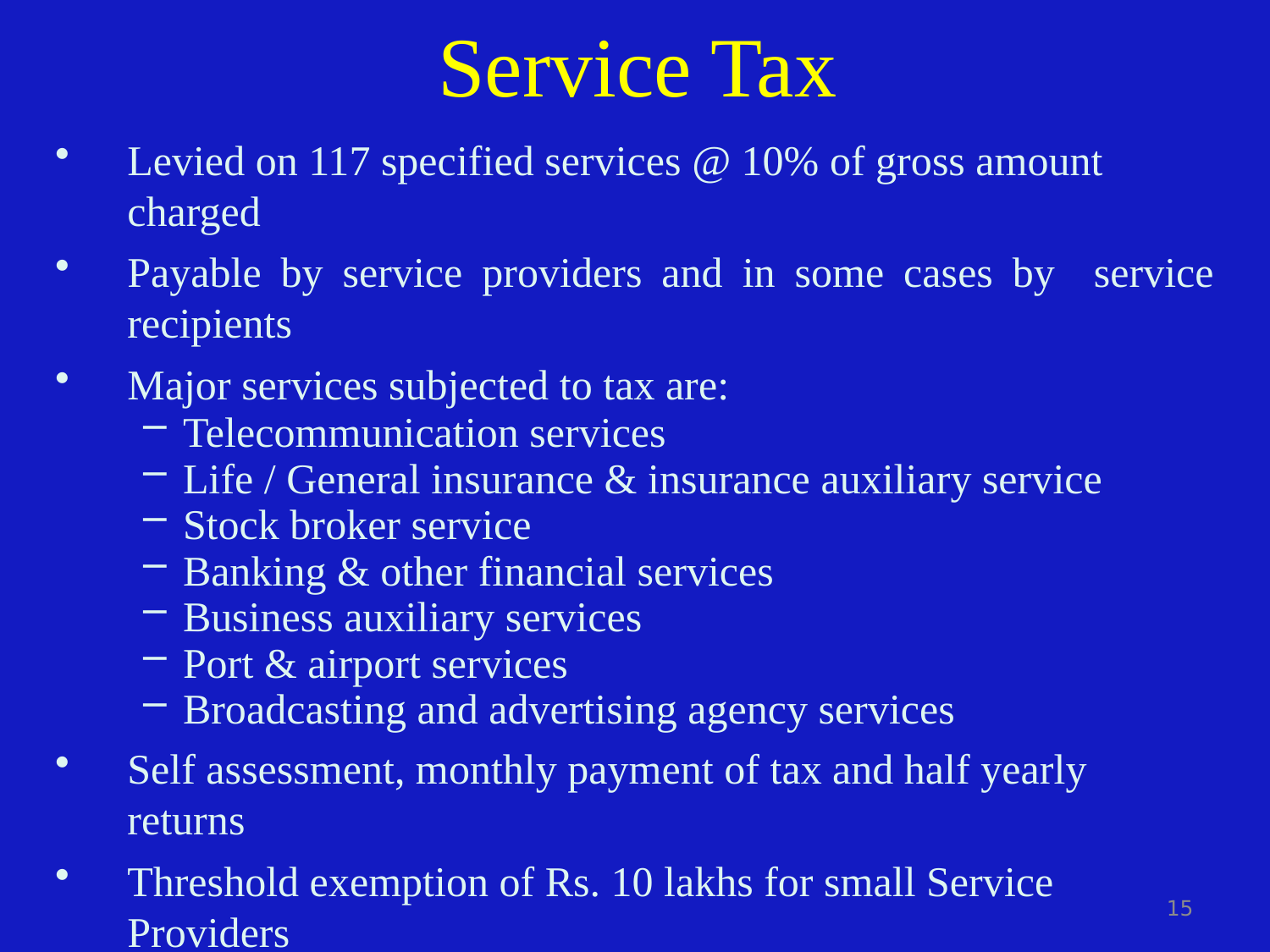

Service Tax
Levied on 117 specified services @ 10% of gross amount charged
Payable by service providers and in some cases by  service recipients
Major services subjected to tax are:
Telecommunication services
Life / General insurance & insurance auxiliary service
Stock broker service
Banking & other financial services
Business auxiliary services
Port & airport services
Broadcasting and advertising agency services
Self assessment, monthly payment of tax and half yearly returns
Threshold exemption of Rs. 10 lakhs for small Service Providers
15